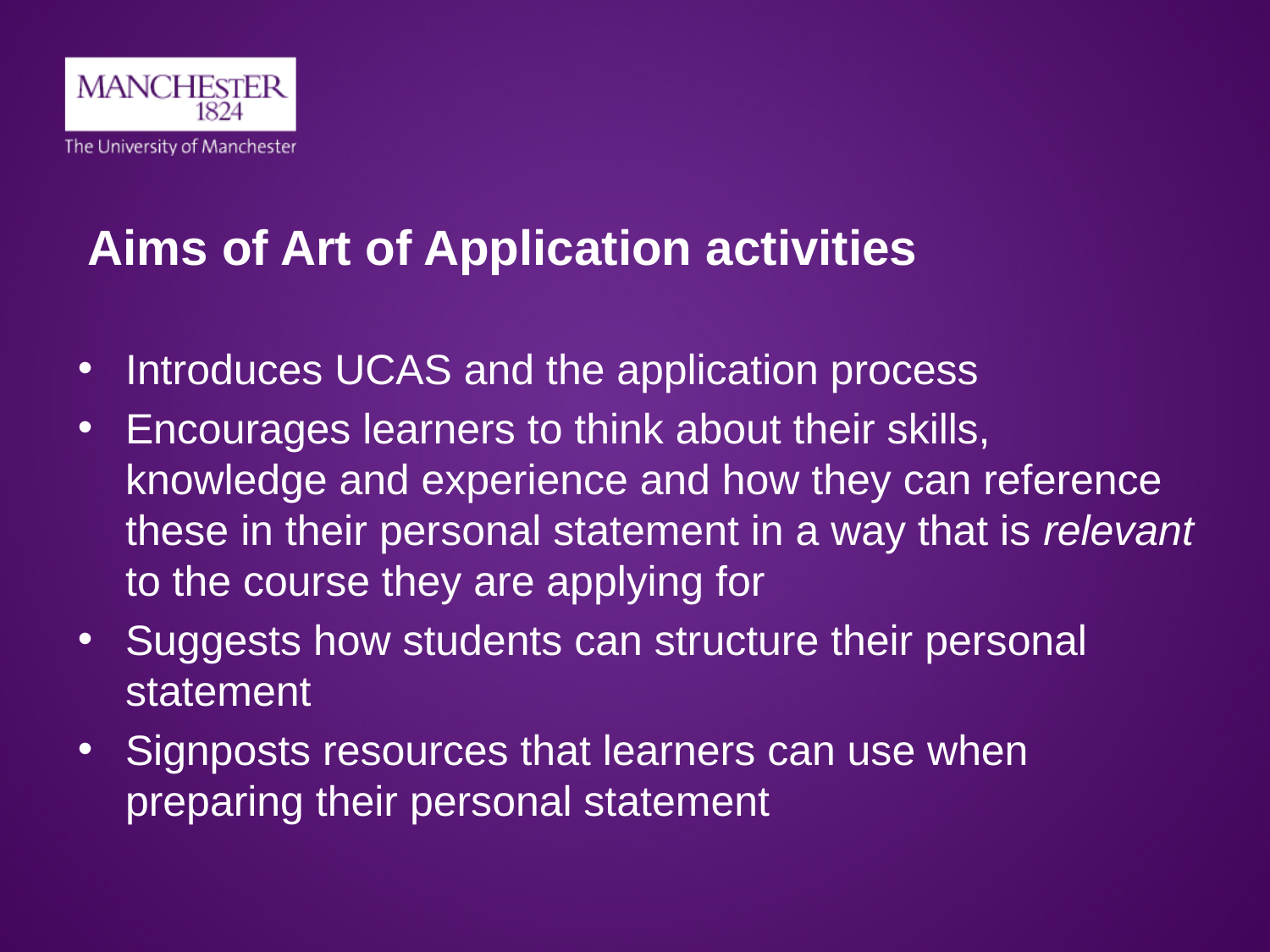

# Aims of Art of Application activities
Introduces UCAS and the application process
Encourages learners to think about their skills, knowledge and experience and how they can reference these in their personal statement in a way that is relevant to the course they are applying for
Suggests how students can structure their personal statement
Signposts resources that learners can use when preparing their personal statement